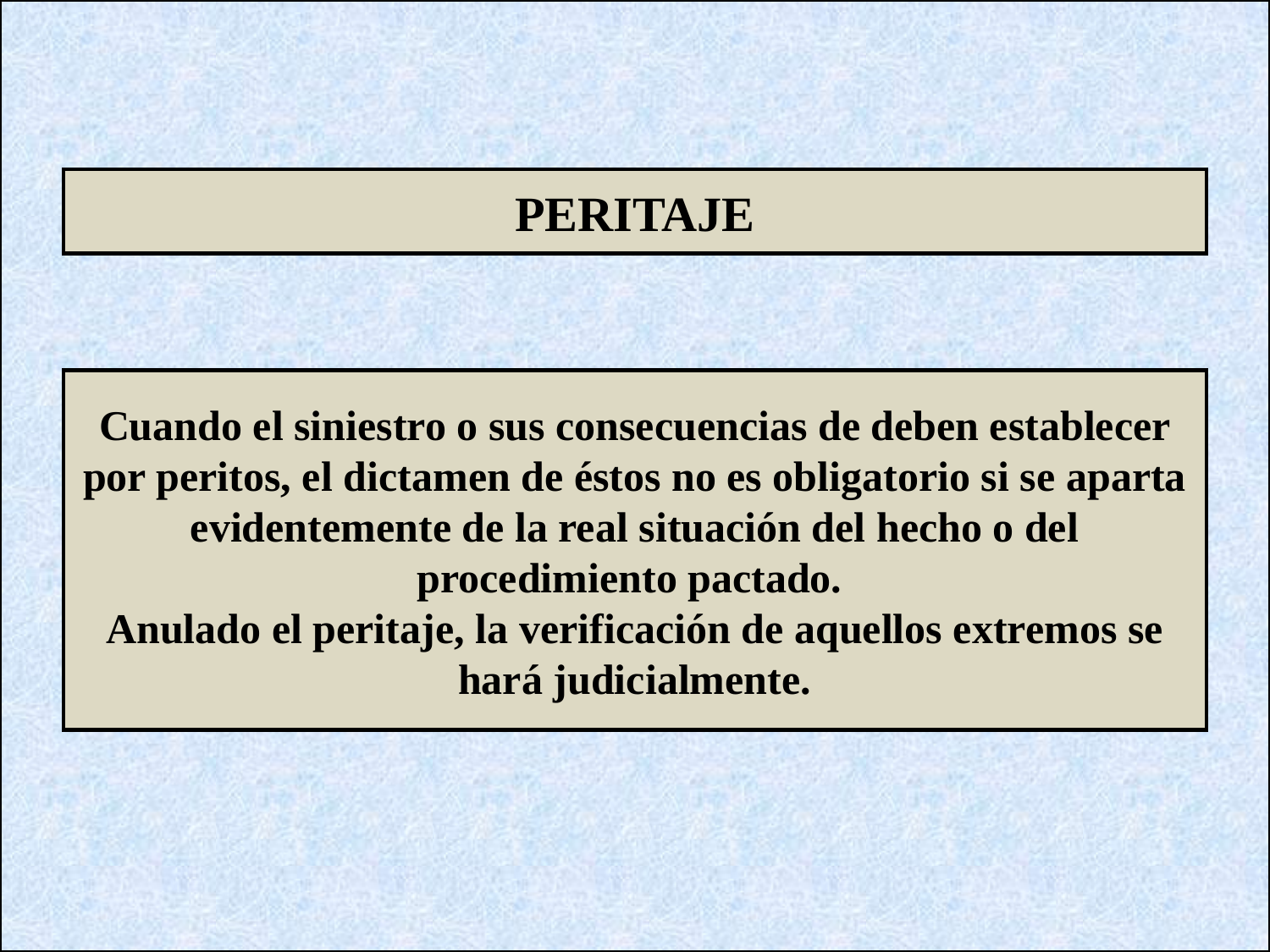

PERITAJE
Cuando el siniestro o sus consecuencias de deben establecer por peritos, el dictamen de éstos no es obligatorio si se aparta evidentemente de la real situación del hecho o del procedimiento pactado.
Anulado el peritaje, la verificación de aquellos extremos se hará judicialmente.